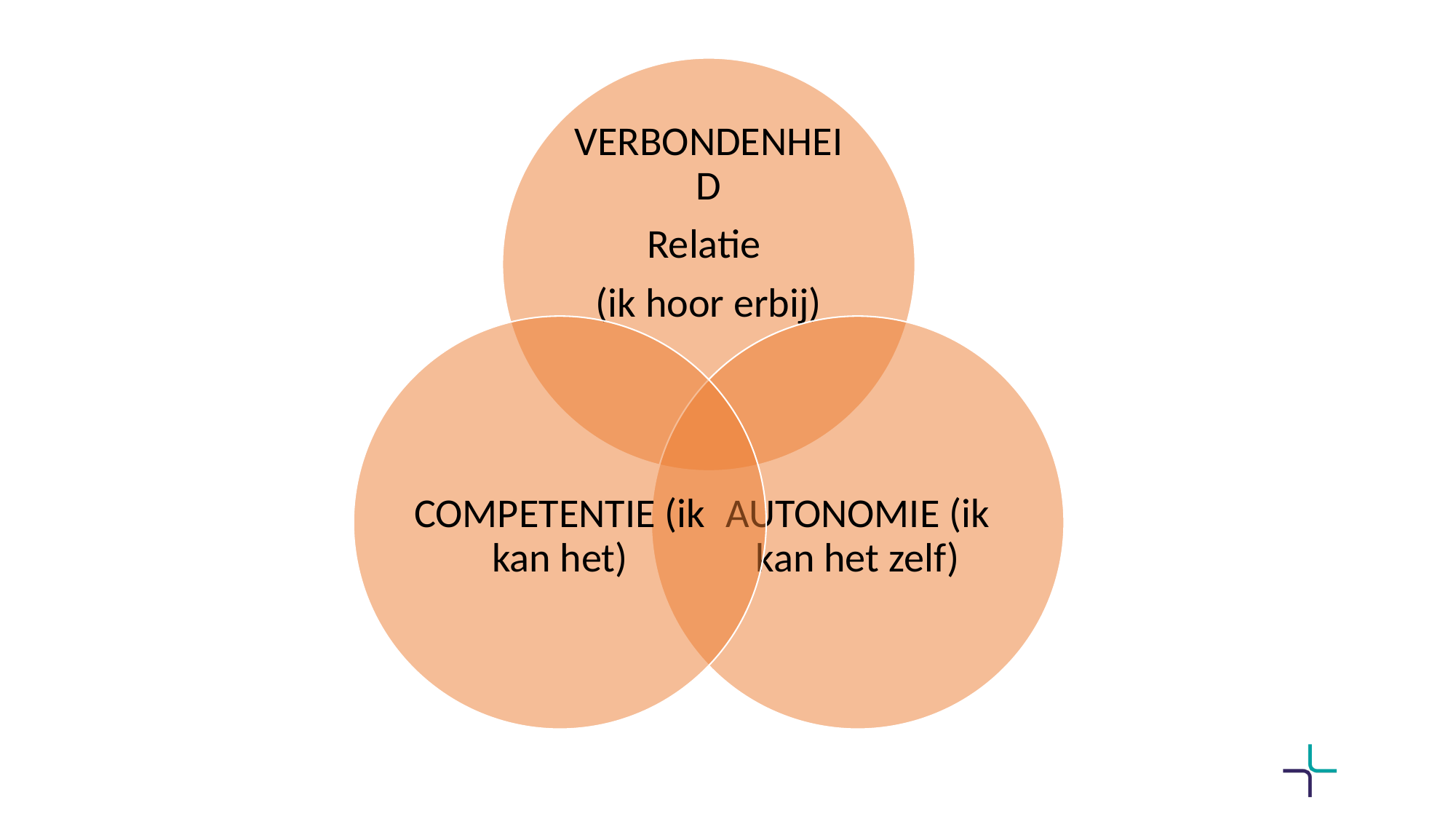

VERBONDENHEID
Relatie
(ik hoor erbij)
AUTONOMIE (ik kan het zelf)
COMPETENTIE (ik kan het)